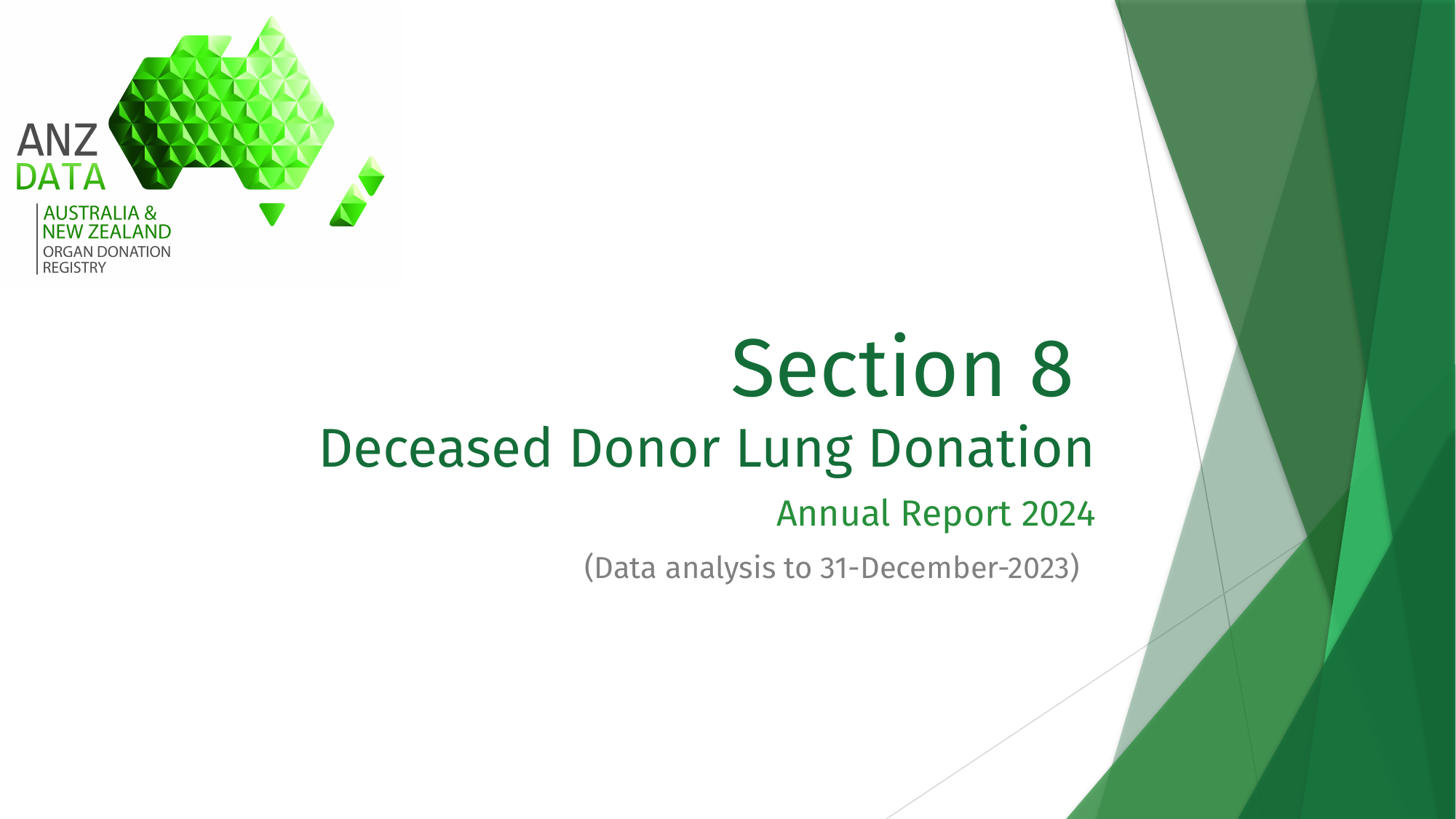

# Section 8 Deceased Donor Lung Donation
Annual Report 2024
(Data analysis to 31-December-2023)